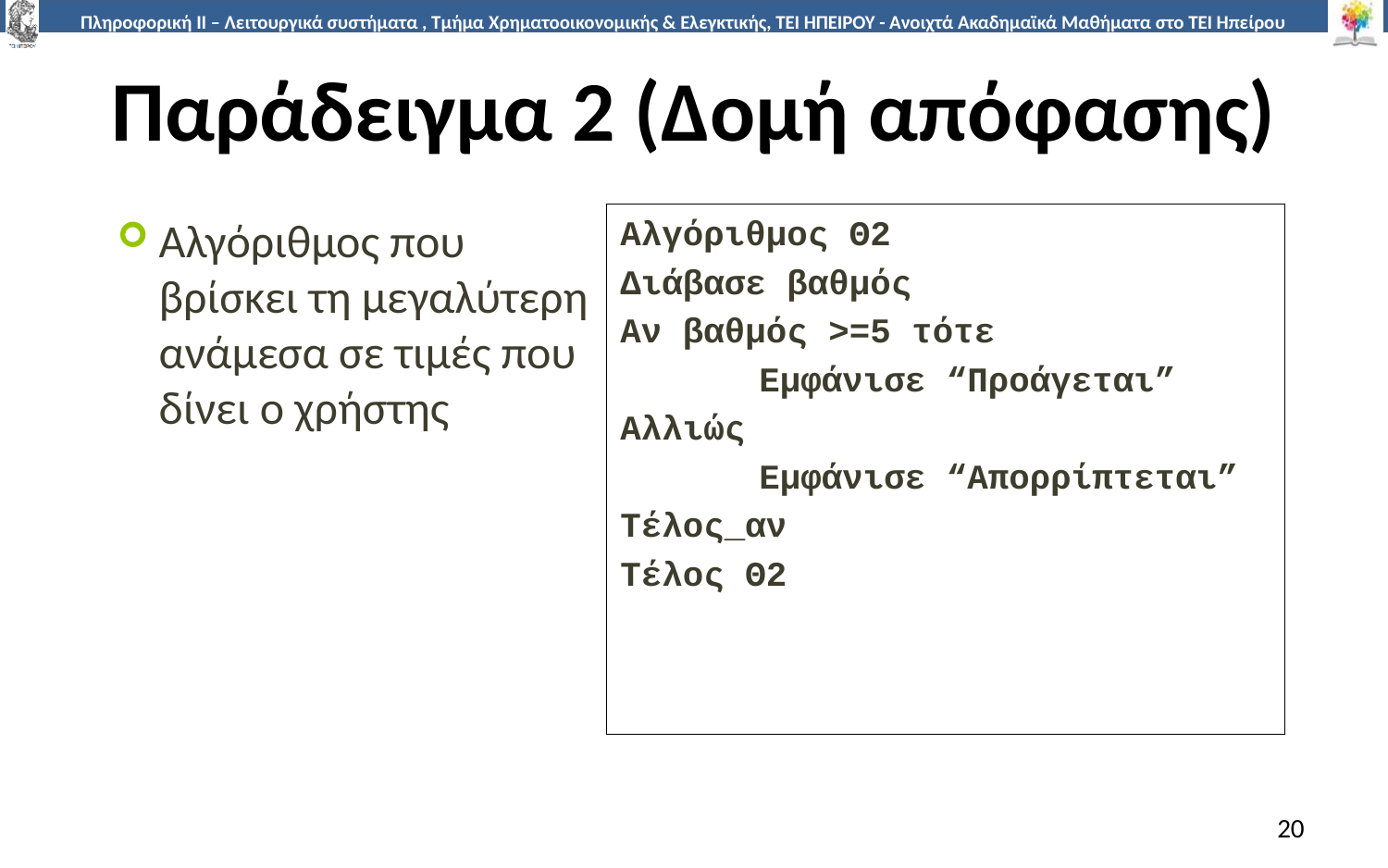

# Παράδειγμα 2 (Δομή απόφασης)
Αλγόριθμος που βρίσκει τη μεγαλύτερη ανάμεσα σε τιμές που δίνει ο χρήστης

Αλγόριθμος Θ2
Διάβασε βαθμός
Αν βαθμός >=5 τότε
	Εμφάνισε “Προάγεται”
Αλλιώς
	Εμφάνισε “Απορρίπτεται”
Τέλος_αν
Τέλος Θ2
20